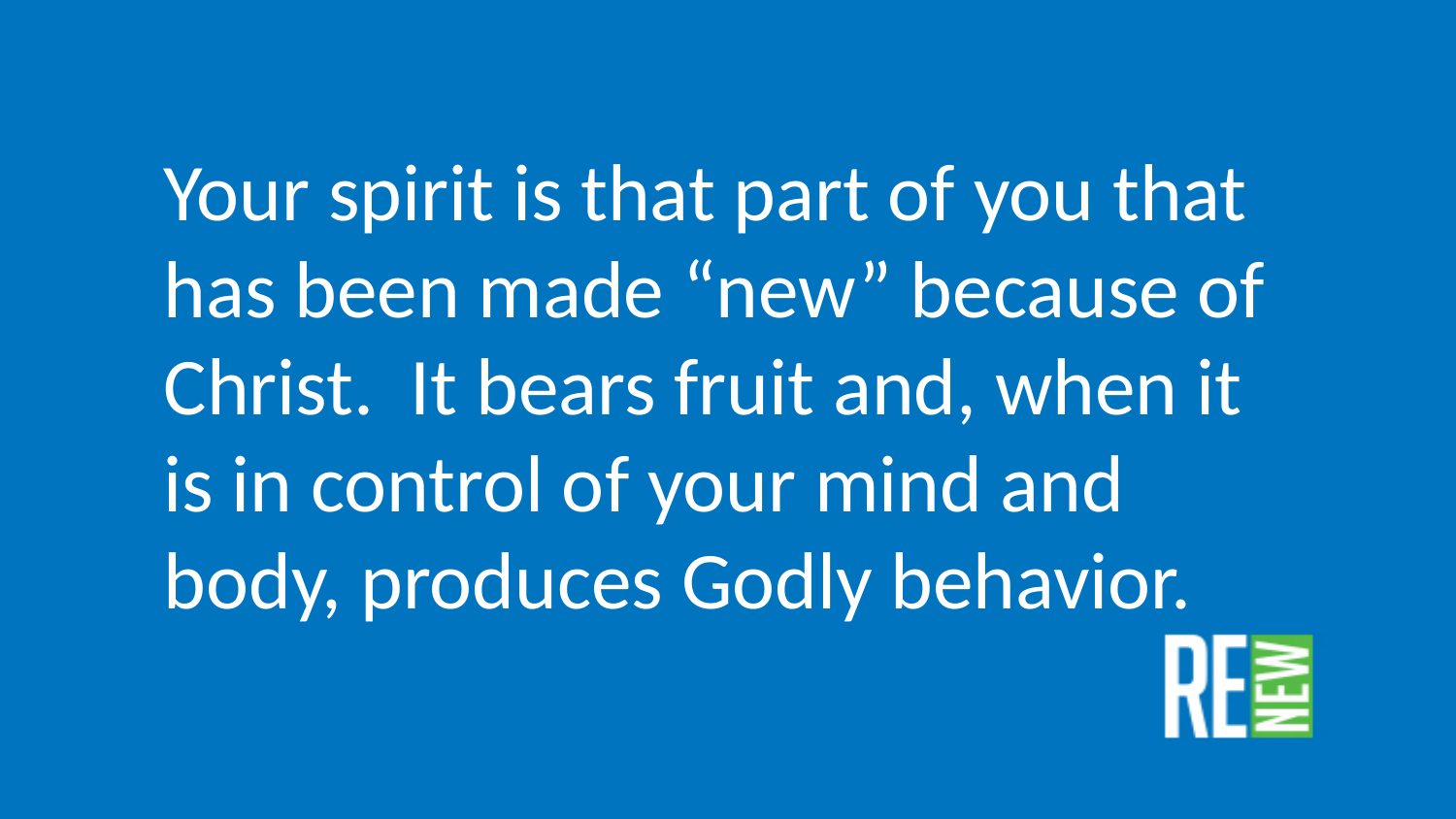

Your spirit is that part of you that has been made “new” because of Christ.  It bears fruit and, when it is in control of your mind and body, produces Godly behavior.